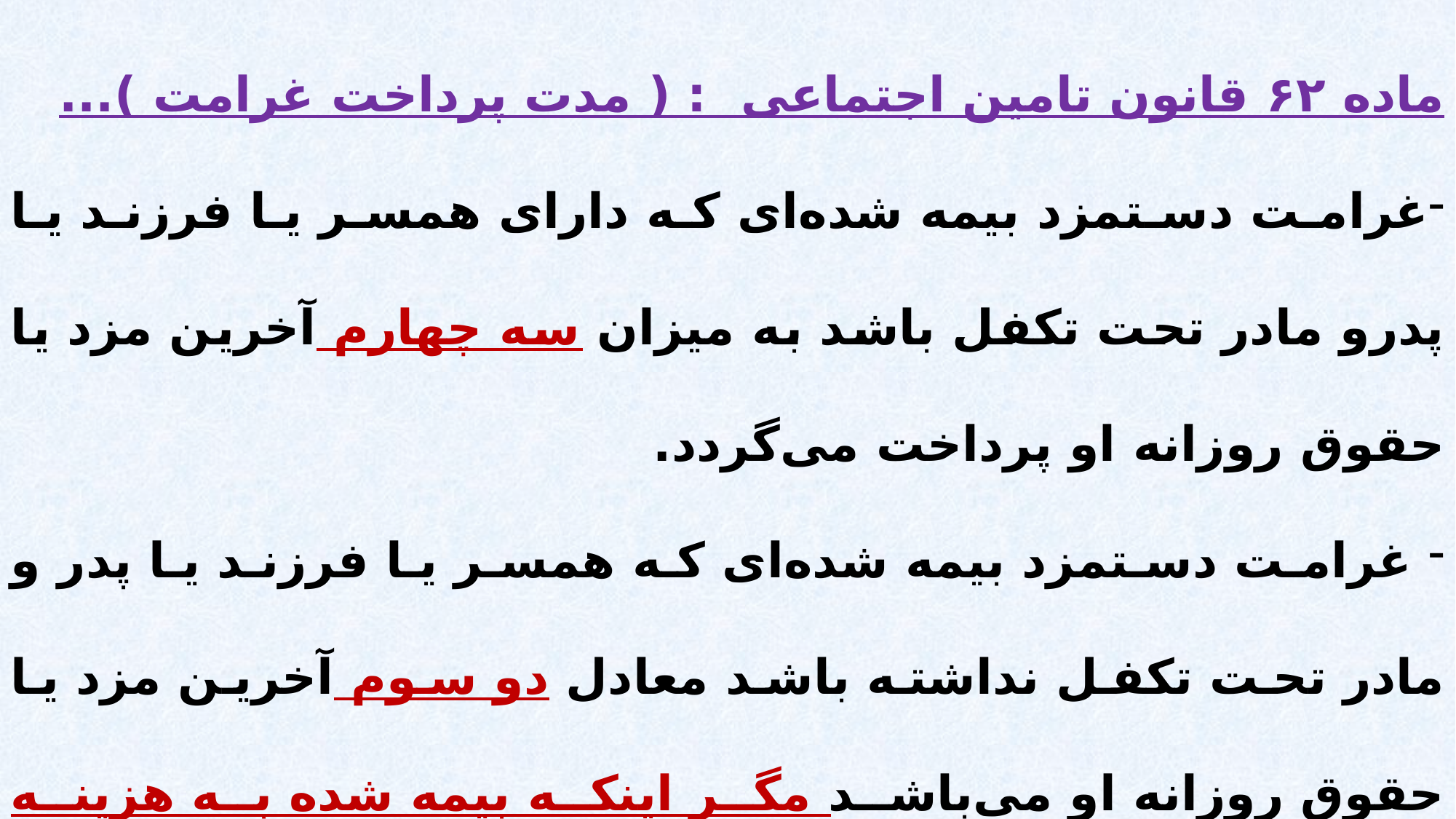

ماده ۶۲ قانون تامین اجتماعی  : ( مدت پرداخت غرامت )...
غرامت دستمزد بیمه‌ شده‌ای که دارای همسر یا فرزند یا پدرو مادر تحت تکفل باشد به میزان سه چهارم آخرین مزد یا حقوق‌ روزانه او پرداخت می‌گردد.
 غرامت دستمزد بیمه‌ شده‌ای که همسر یا فرزند یا پدر و مادر تحت تکفل نداشته باشد معادل دو سوم آخرین مزد یا حقوق روزانه‌ او می‌باشد مگر اینکه بیمه‌ شده به هزینه سازمان تامین خدمات‌ درمانی بستری شود که در این صورت غرامت دستمزد معادل یک‌ دوم آخرین مزد یا حقوق روزانه وی خواهد بود.